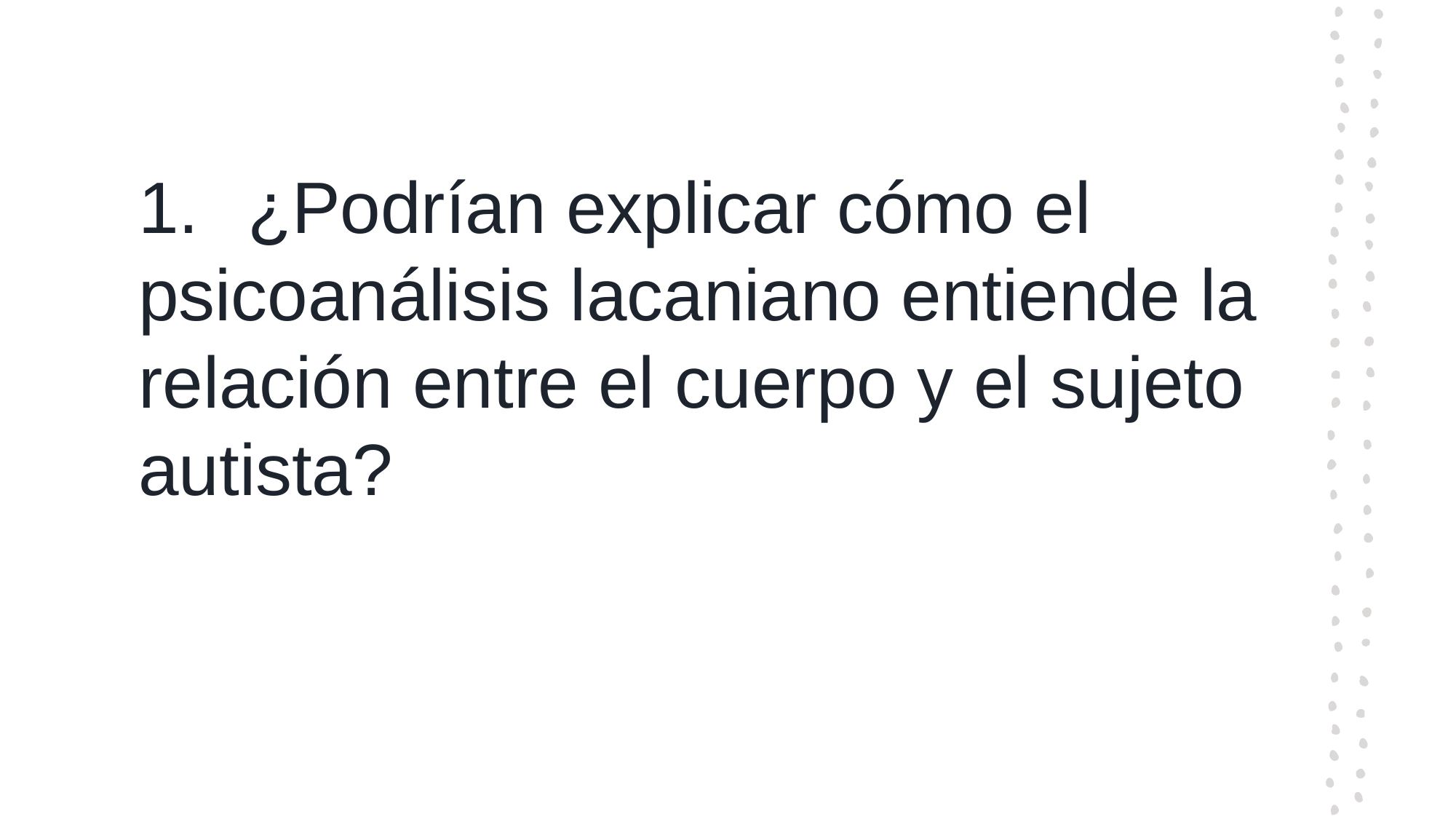

# 1.	¿Podrían explicar cómo el psicoanálisis lacaniano entiende la relación entre el cuerpo y el sujeto autista?